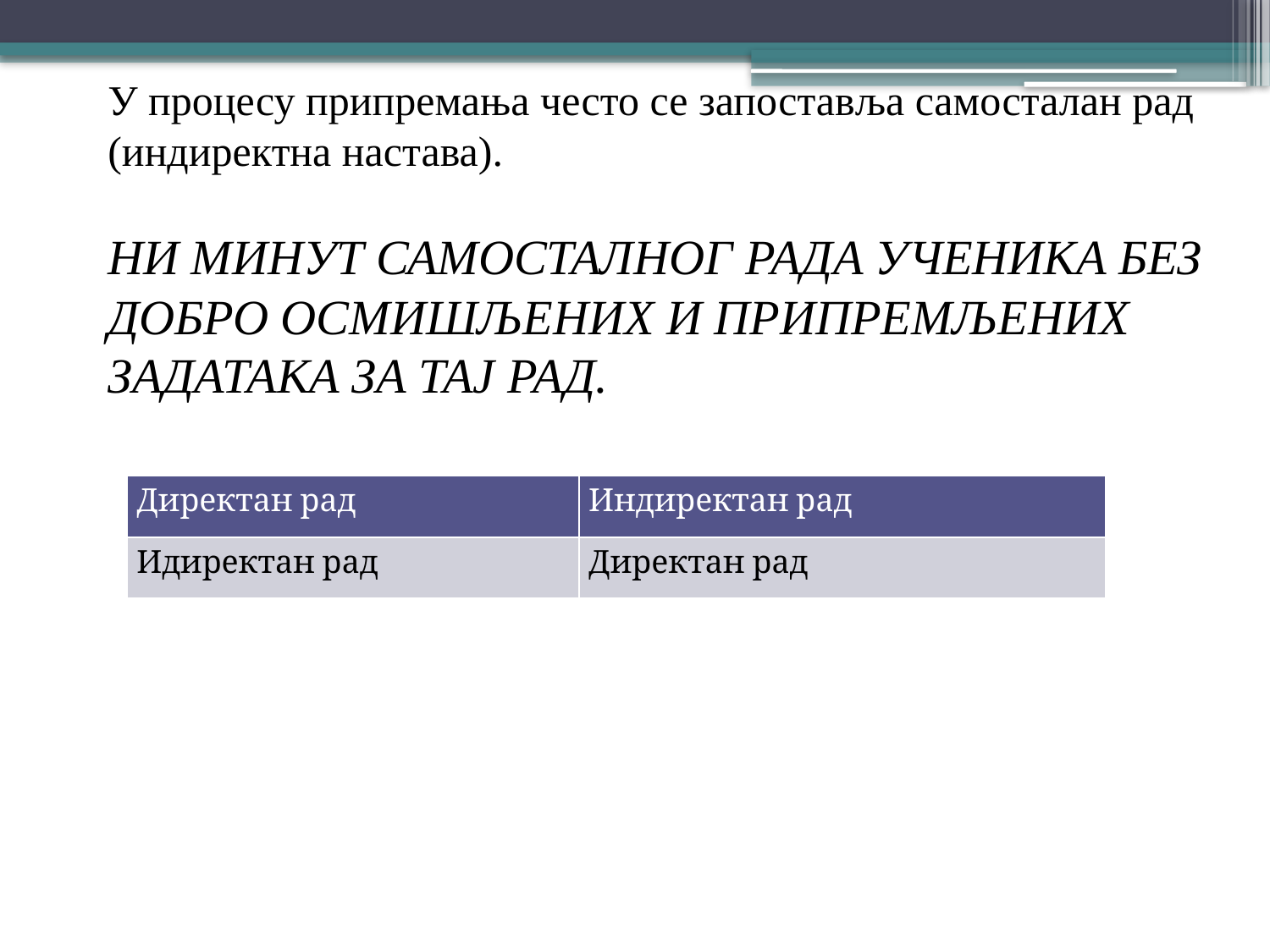

У процесу припремања често се запоставља самосталан рад
(индиректна настава).

НИ МИНУТ САМОСТАЛНОГ РАДА УЧЕНИКА БЕЗ ДОБРО ОСМИШЉЕНИХ И ПРИПРЕМЉЕНИХ ЗАДАТАКА ЗА ТАЈ РАД.
| Директан рад | Индиректан рад |
| --- | --- |
| Идиректан рад | Директан рад |